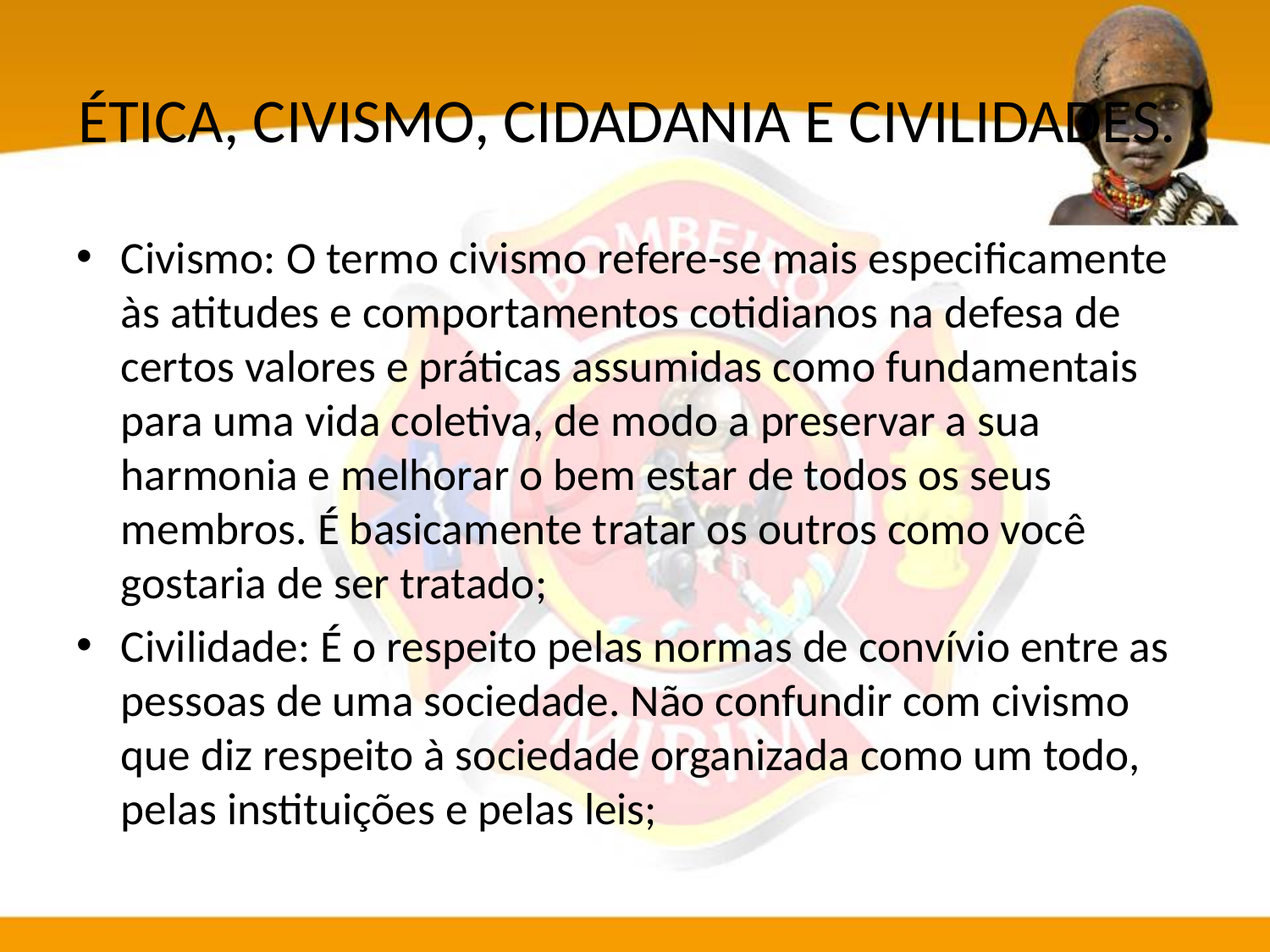

# ÉTICA, CIVISMO, CIDADANIA E CIVILIDADES.
Civismo: O termo civismo refere-se mais especificamente às atitudes e comportamentos cotidianos na defesa de certos valores e práticas assumidas como fundamentais para uma vida coletiva, de modo a preservar a sua harmonia e melhorar o bem estar de todos os seus membros. É basicamente tratar os outros como você gostaria de ser tratado;
Civilidade: É o respeito pelas normas de convívio entre as pessoas de uma sociedade. Não confundir com civismo que diz respeito à sociedade organizada como um todo, pelas instituições e pelas leis;